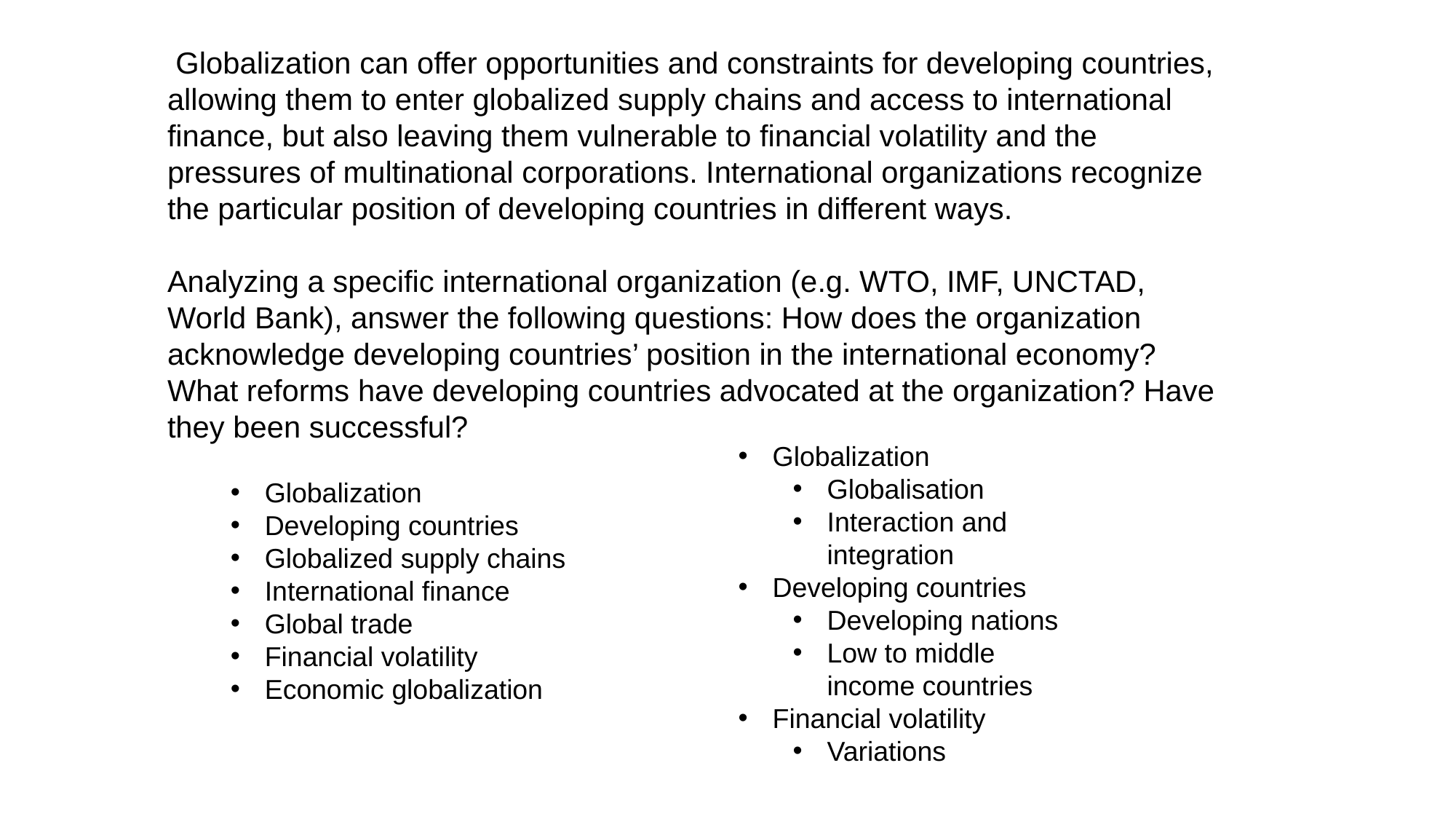

Globalization can offer opportunities and constraints for developing countries, allowing them to enter globalized supply chains and access to international finance, but also leaving them vulnerable to financial volatility and the pressures of multinational corporations. International organizations recognize the particular position of developing countries in different ways.

Analyzing a specific international organization (e.g. WTO, IMF, UNCTAD, World Bank), answer the following questions: How does the organization acknowledge developing countries’ position in the international economy? What reforms have developing countries advocated at the organization? Have they been successful?
Globalization
Globalisation
Interaction and integration
Developing countries
Developing nations
Low to middle income countries
Financial volatility
Variations

Globalization
Developing countries
Globalized supply chains
International finance
Global trade
Financial volatility
Economic globalization